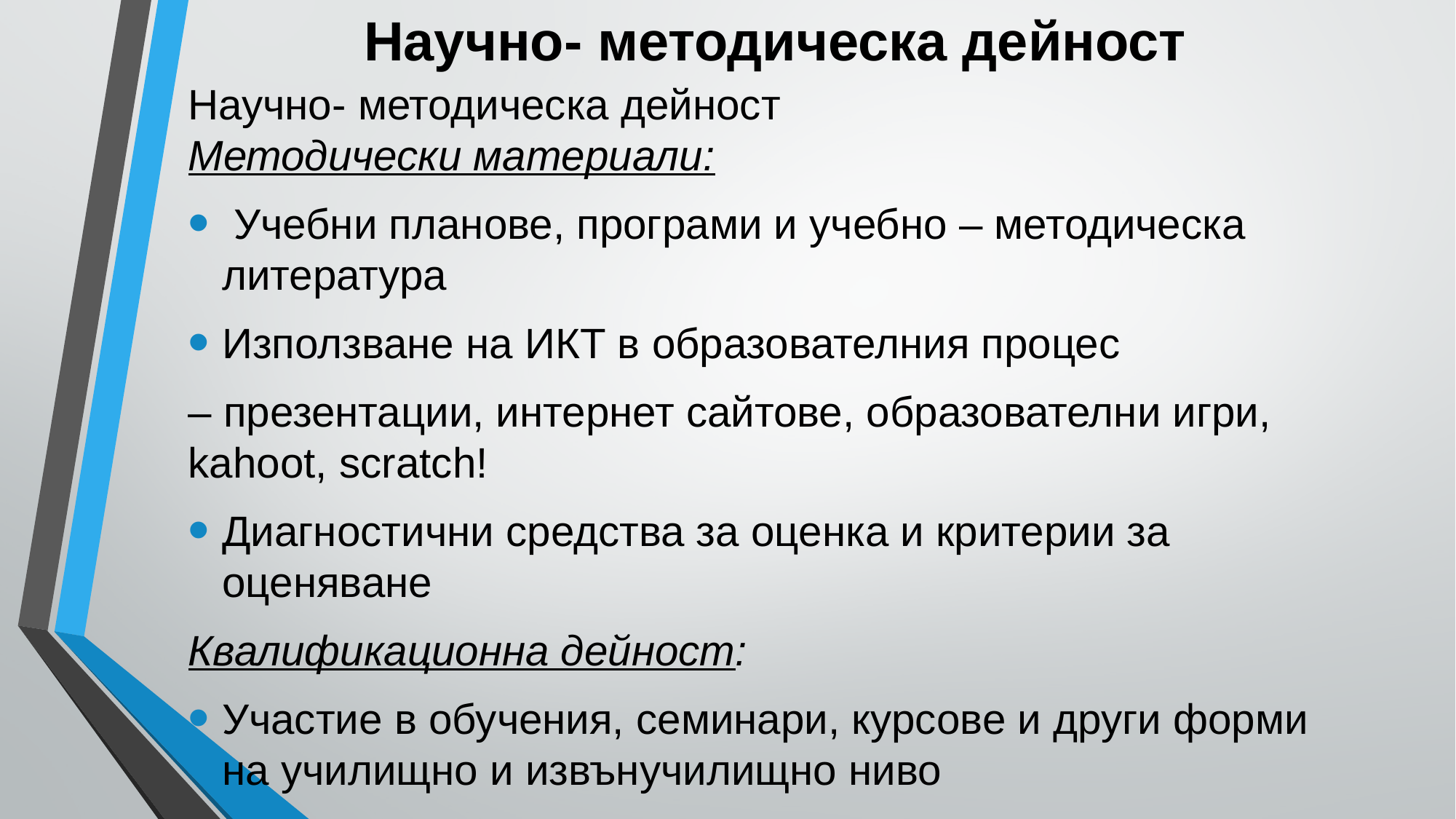

# Научно- методическа дейност
Научно- методическа дейност
Методически материали:
 Учебни планове, програми и учебно – методическа литература
Използване на ИКТ в образователния процес
– презентации, интернет сайтове, образователни игри, kahoot, scratch!
Диагностични средства за оценка и критерии за оценяване
Квалификационна дейност:
Участие в обучения, семинари, курсове и други форми на училищно и извънучилищно ниво